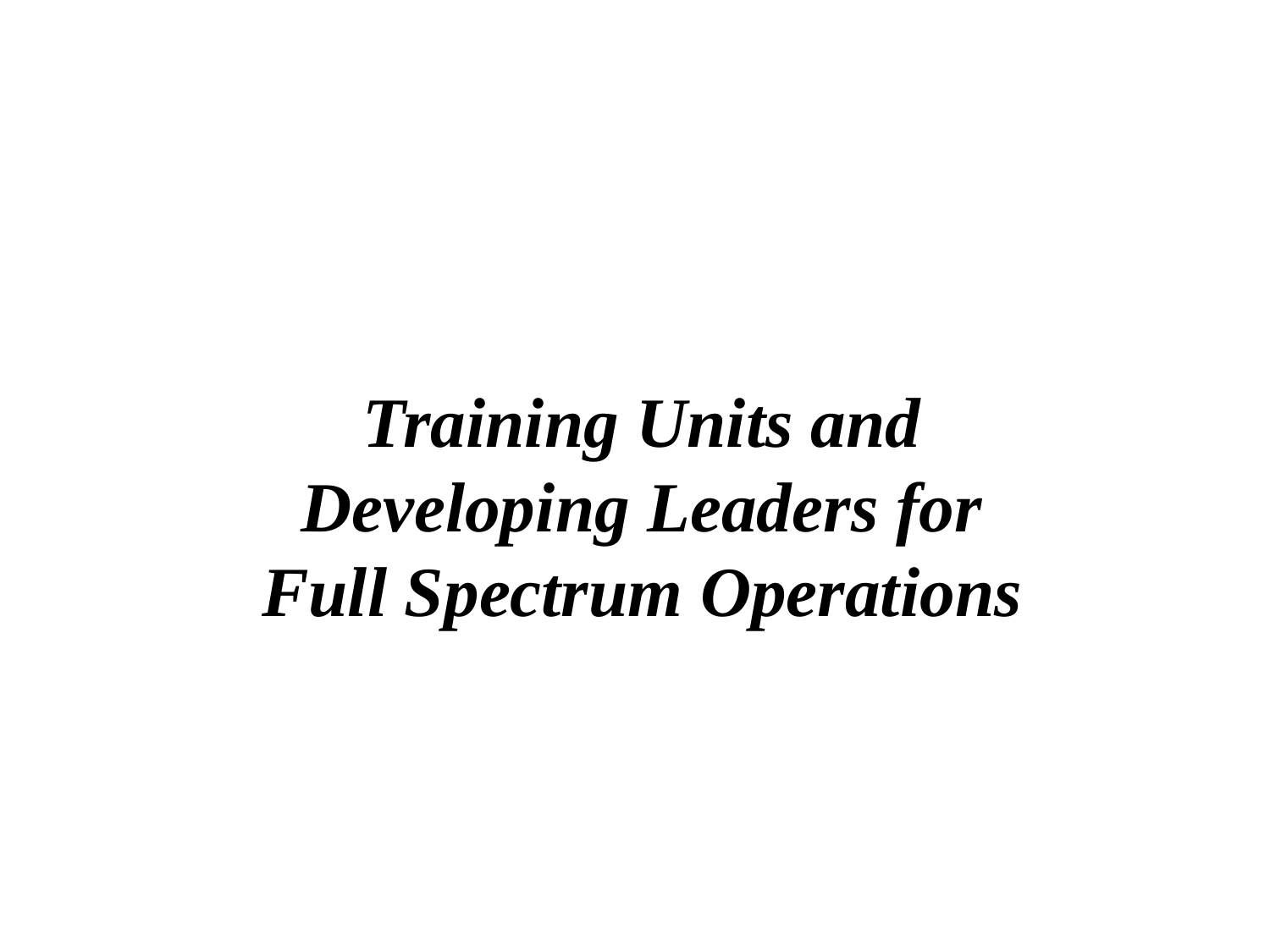

Training Units and Developing Leaders for Full Spectrum Operations